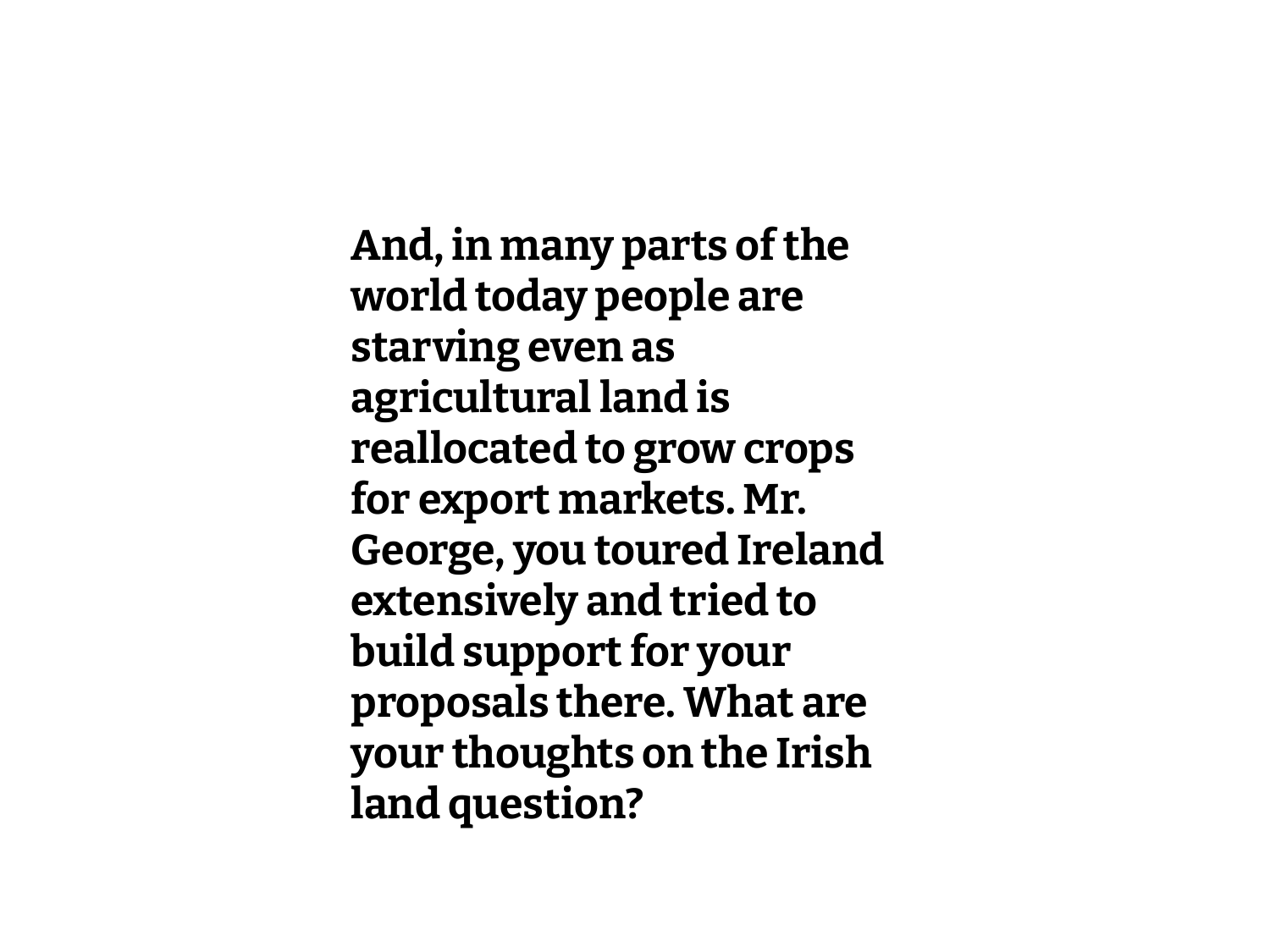

And, in many parts of the world today people are starving even as agricultural land is reallocated to grow crops for export markets. Mr. George, you toured Ireland extensively and tried to build support for your proposals there. What are your thoughts on the Irish land question?